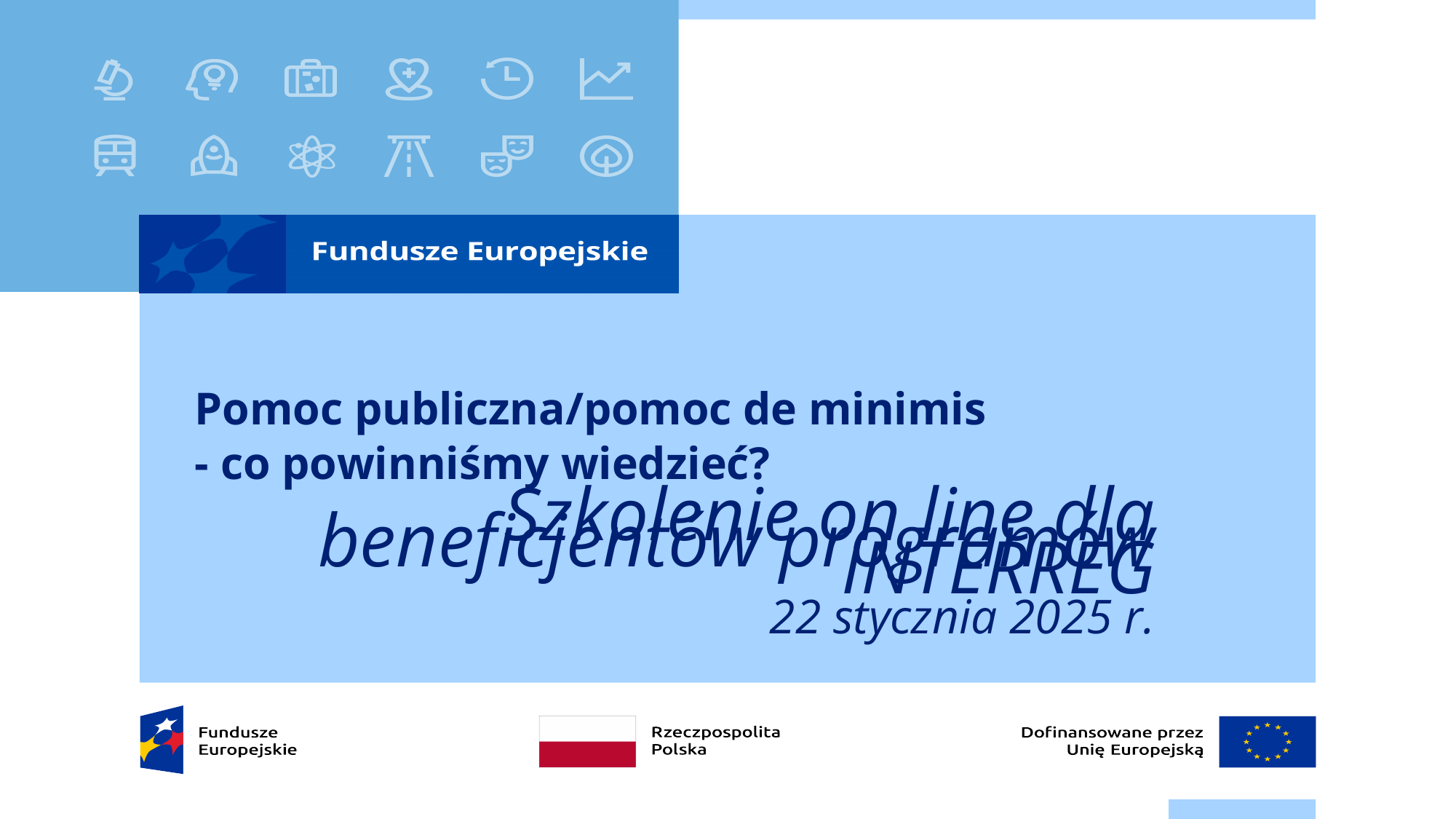

# Pomoc publiczna/pomoc de minimis - co powinniśmy wiedzieć?

Szkolenie on line dla beneficjentów programów INTERREG
22 stycznia 2025 r.